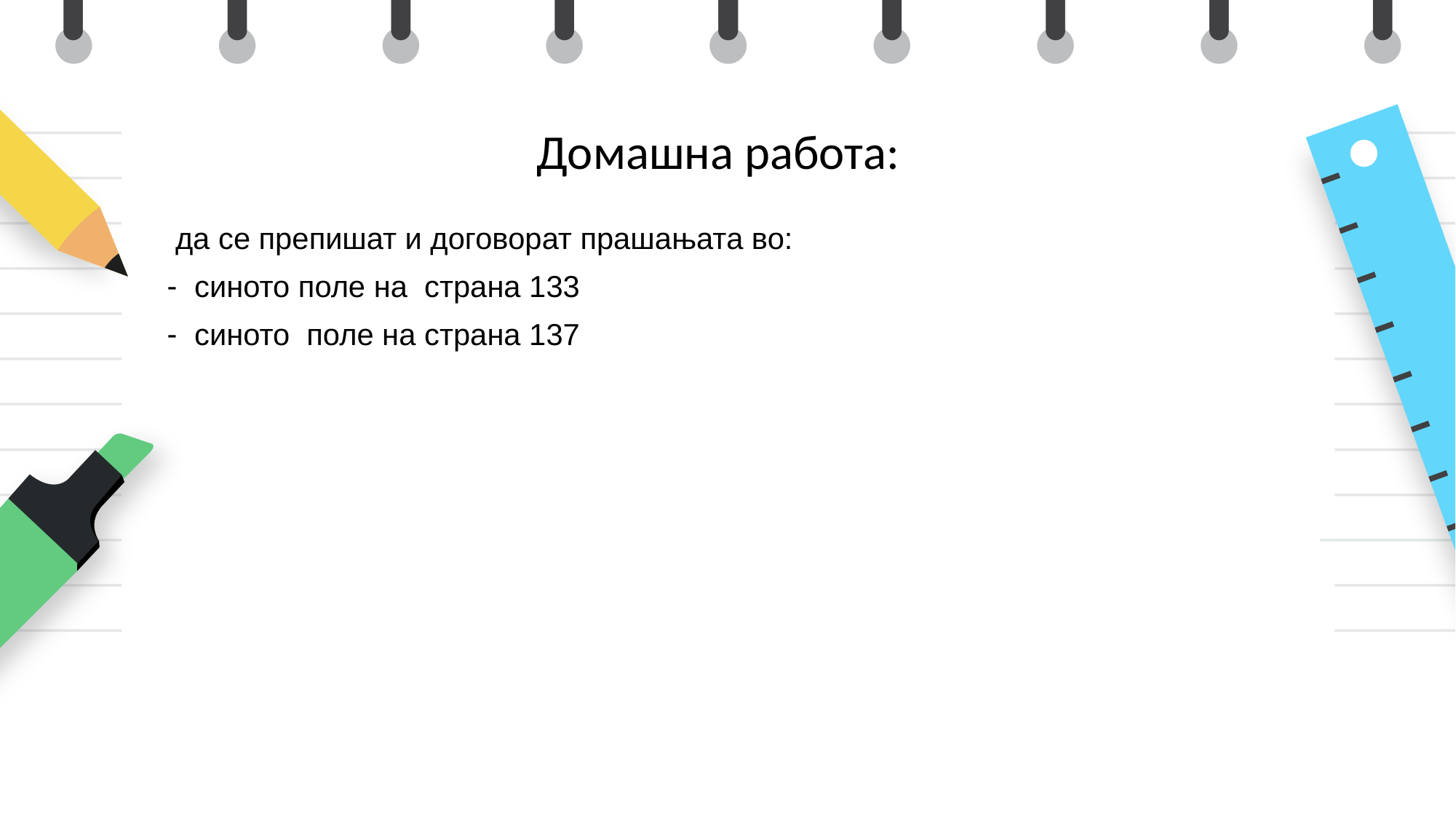

# Домашна работа:
 да се препишат и договорат прашањата во:
синото поле на  страна 133
синото  поле на страна 137